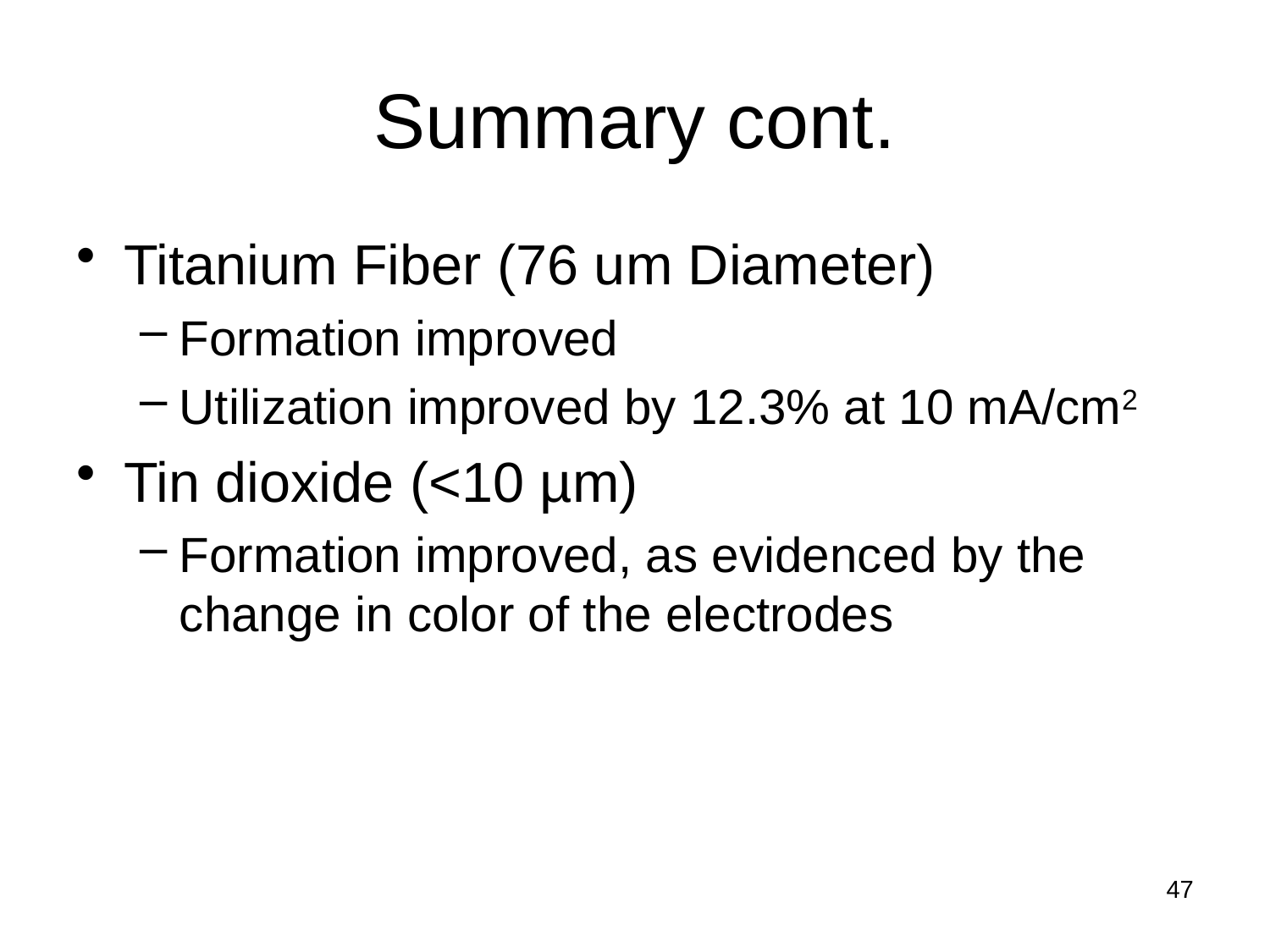

# Summary cont.
Titanium Fiber (76 um Diameter)
Formation improved
Utilization improved by 12.3% at 10 mA/cm2
Tin dioxide (<10 µm)
Formation improved, as evidenced by the change in color of the electrodes

47